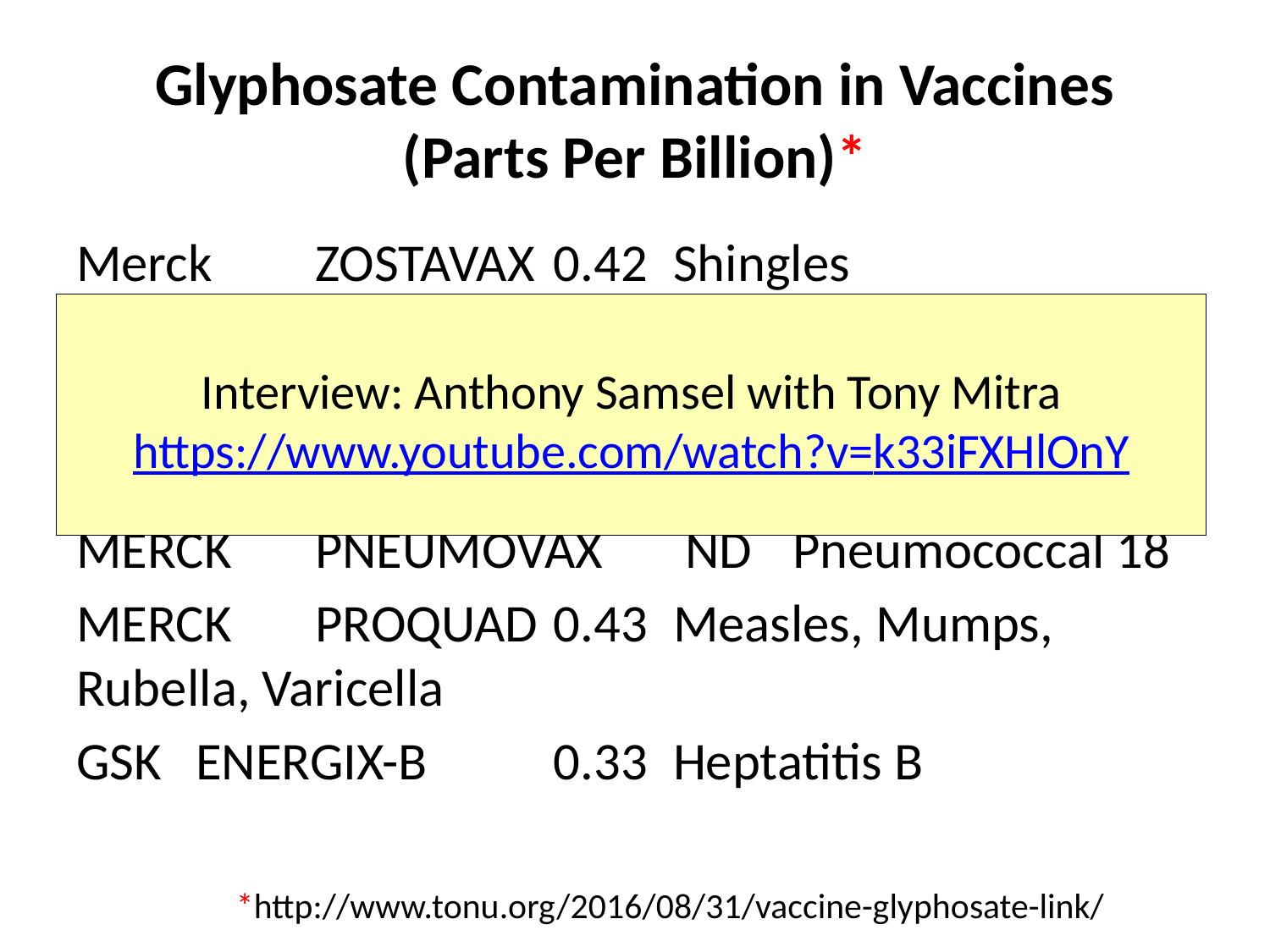

# Glyphosate Contamination in Vaccines (Parts Per Billion)*
Merck 	ZOSTAVAX 		0.42  	Shingles
Merck 	MMR-II 			2.90  	Measles, Mumps 										and Rubella
Merck 	VARIVAX 		0.41	Varicella, Chicken Pox
MERCK 	PNEUMOVAX	 ND 	Pneumococcal 18
MERCK 	PROQUAD 		0.43  	Measles, Mumps, 										Rubella, Varicella
GSK		ENERGIX-B 		0.33  	Heptatitis B

Interview: Anthony Samsel with Tony Mitra
https://www.youtube.com/watch?v=k33iFXHlOnY

*http://www.tonu.org/2016/08/31/vaccine-glyphosate-link/